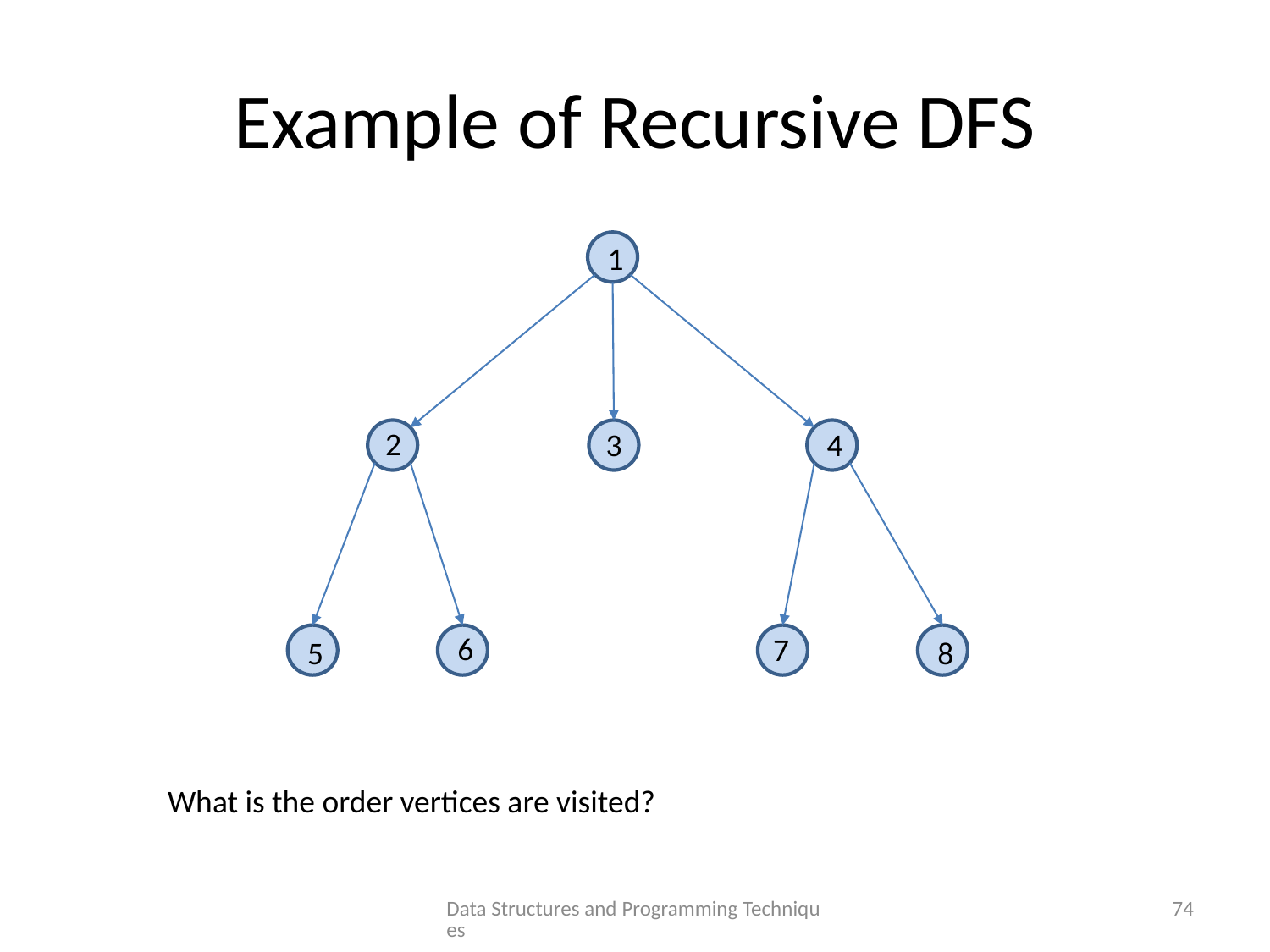

# Example of Recursive DFS

1
2
3
4

6
7

5
8
What is the order vertices are visited?
Data Structures and Programming Techniques
74